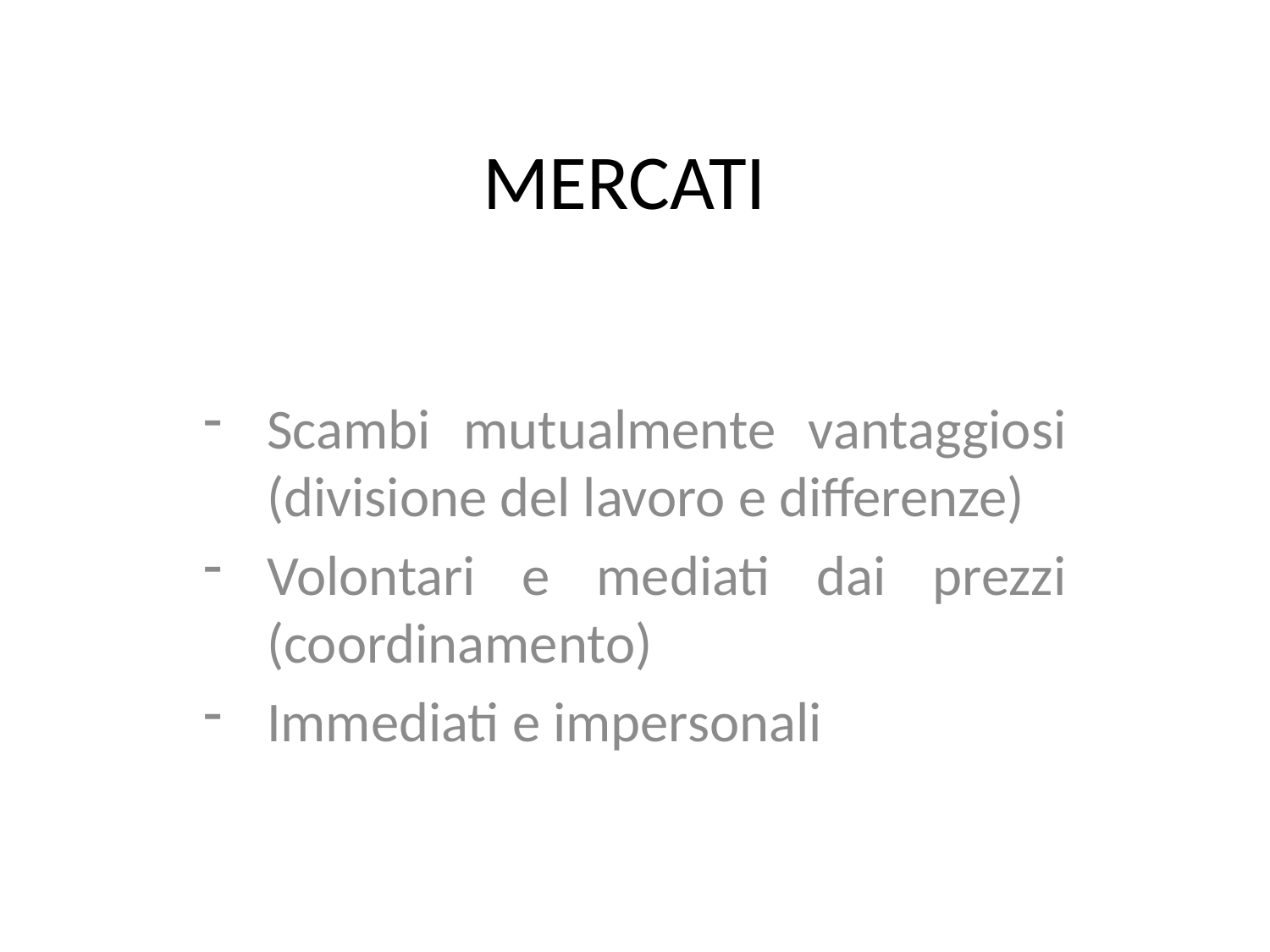

# MERCATI
Scambi mutualmente vantaggiosi (divisione del lavoro e differenze)
Volontari e mediati dai prezzi (coordinamento)
Immediati e impersonali